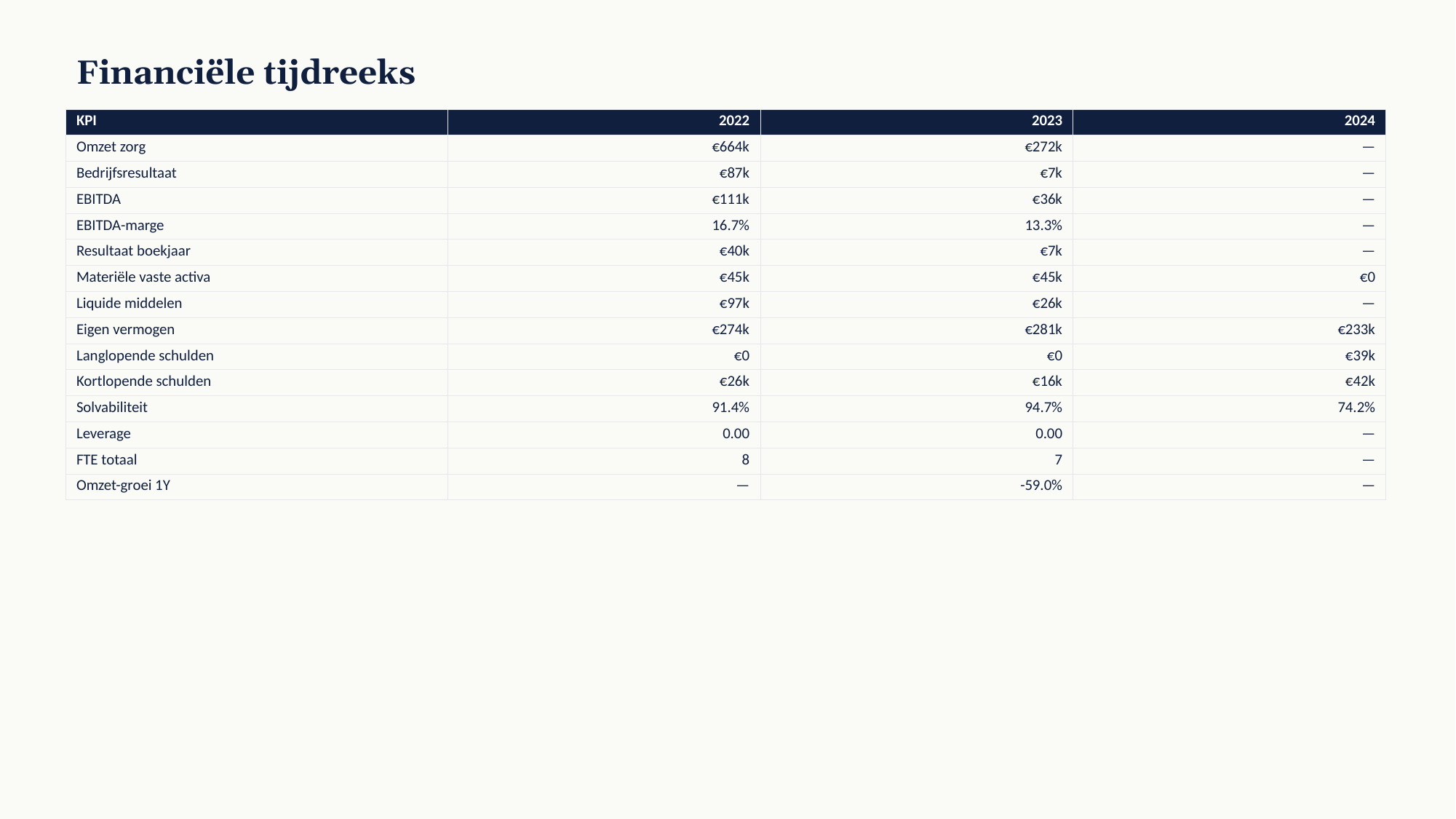

Financiële tijdreeks
| KPI | 2022 | 2023 | 2024 |
| --- | --- | --- | --- |
| Omzet zorg | €664k | €272k | — |
| Bedrijfsresultaat | €87k | €7k | — |
| EBITDA | €111k | €36k | — |
| EBITDA-marge | 16.7% | 13.3% | — |
| Resultaat boekjaar | €40k | €7k | — |
| Materiële vaste activa | €45k | €45k | €0 |
| Liquide middelen | €97k | €26k | — |
| Eigen vermogen | €274k | €281k | €233k |
| Langlopende schulden | €0 | €0 | €39k |
| Kortlopende schulden | €26k | €16k | €42k |
| Solvabiliteit | 91.4% | 94.7% | 74.2% |
| Leverage | 0.00 | 0.00 | — |
| FTE totaal | 8 | 7 | — |
| Omzet-groei 1Y | — | -59.0% | — |